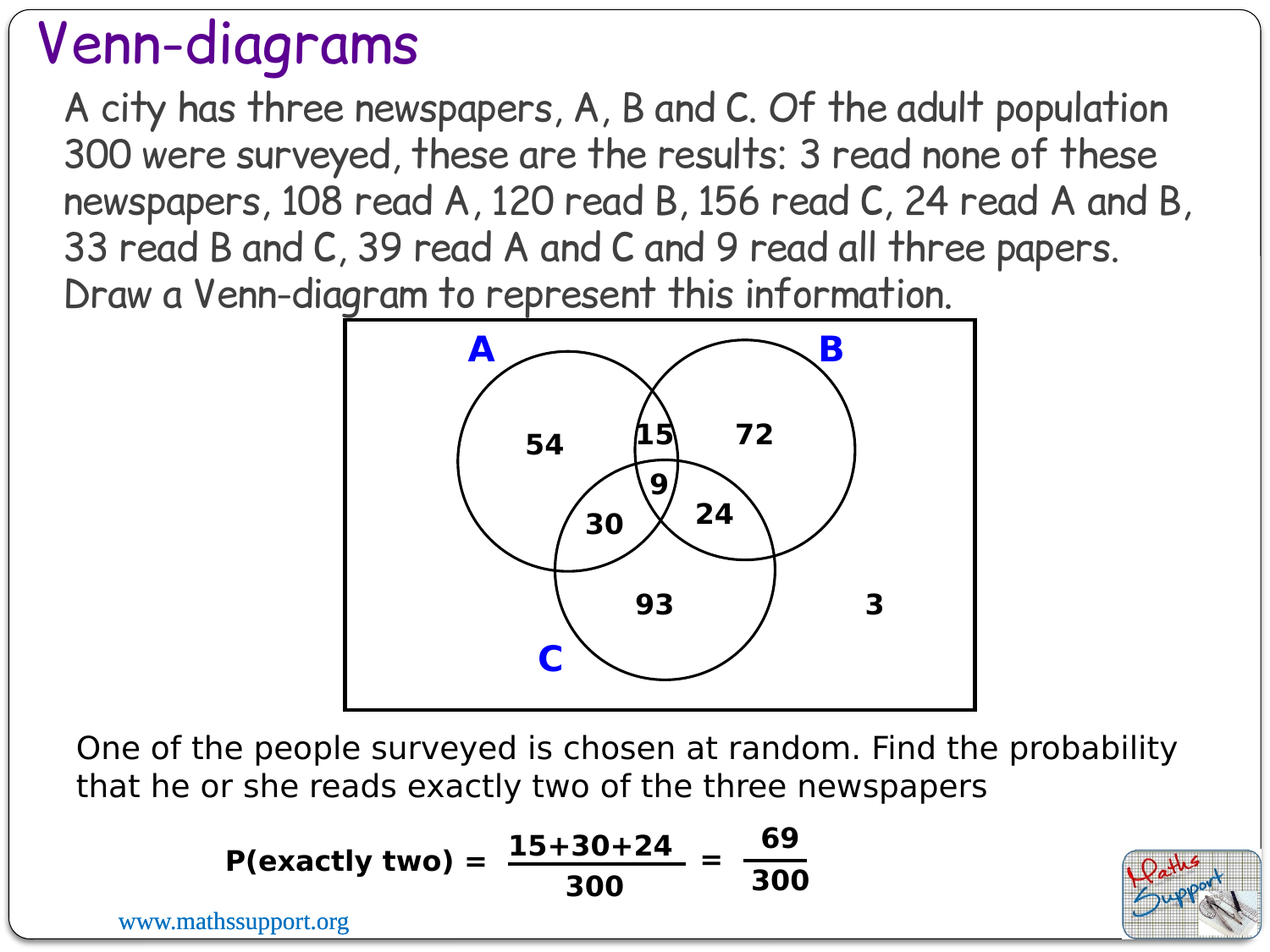

Venn-diagrams
A city has three newspapers, A, B and C. Of the adult population 300 were surveyed, these are the results: 3 read none of these newspapers, 108 read A, 120 read B, 156 read C, 24 read A and B, 33 read B and C, 39 read A and C and 9 read all three papers. Draw a Venn-diagram to represent this information.

A

B

15
72
54

C
9
24
30
93
3
One of the people surveyed is chosen at random. Find the probability that he or she reads exactly two of the three newspapers
69
15+30+24
=
P(exactly two) =

300
300